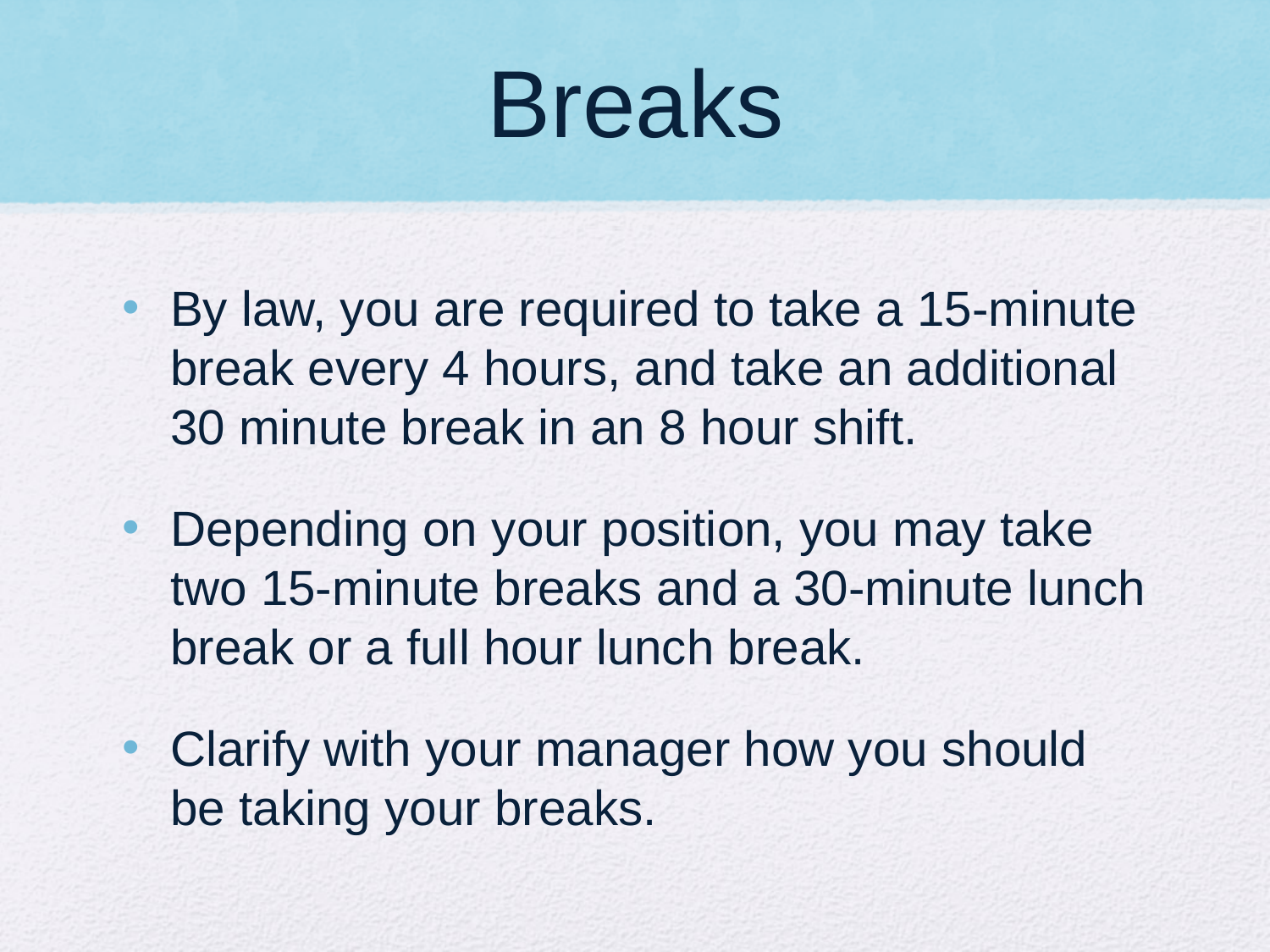

# Breaks
By law, you are required to take a 15-minute break every 4 hours, and take an additional 30 minute break in an 8 hour shift.
Depending on your position, you may take two 15-minute breaks and a 30-minute lunch break or a full hour lunch break.
Clarify with your manager how you should be taking your breaks.